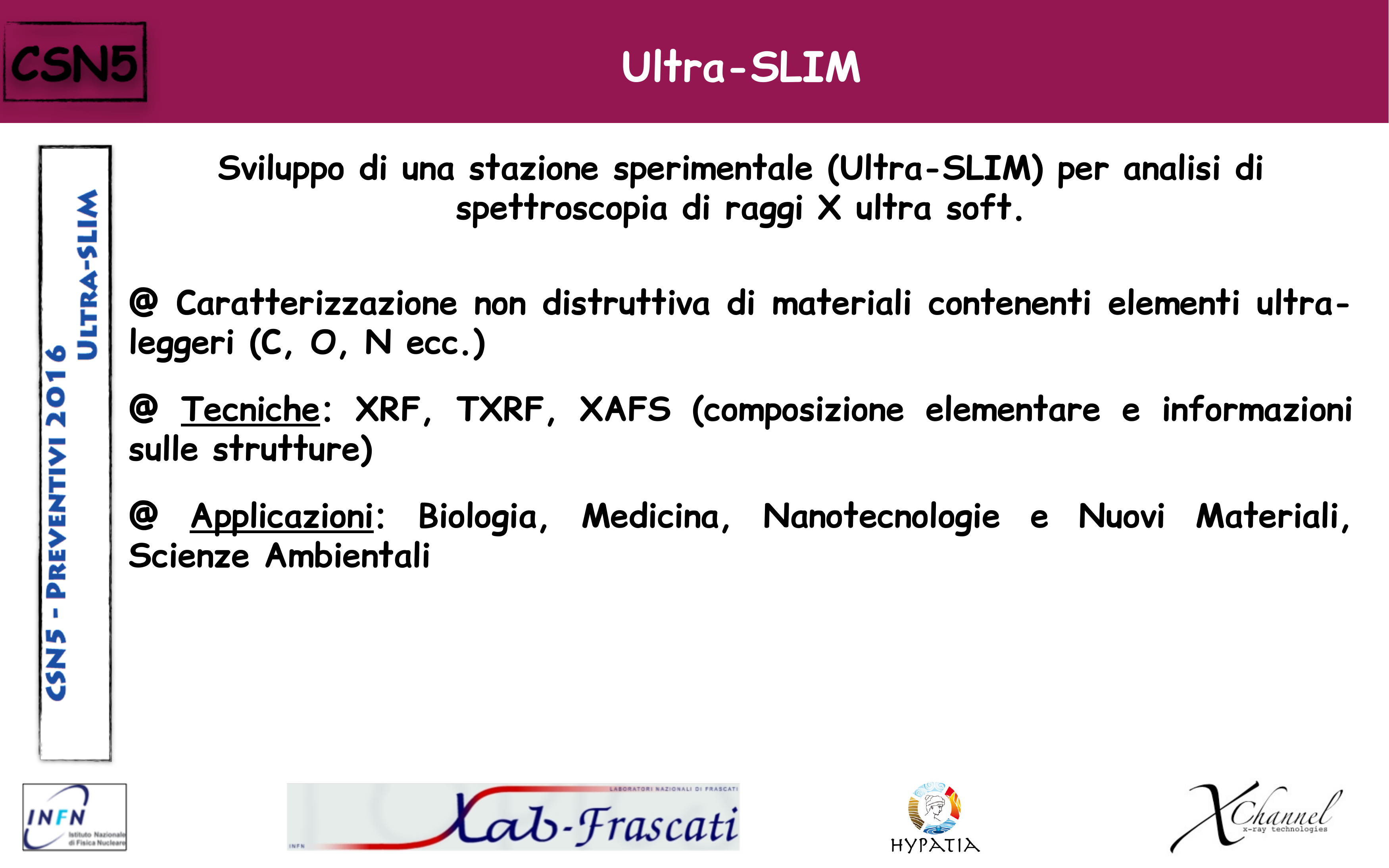

# Ultra-SLIM
Sviluppo di una stazione sperimentale (Ultra-SLIM) per analisi di spettroscopia di raggi X ultra soft.

@ Caratterizzazione non distruttiva di materiali contenenti elementi ultra-leggeri (C, O, N ecc.)
@ Tecniche: XRF, TXRF, XAFS (composizione elementare e informazioni sulle strutture)
@ Applicazioni: Biologia, Medicina, Nanotecnologie e Nuovi Materiali, Scienze Ambientali